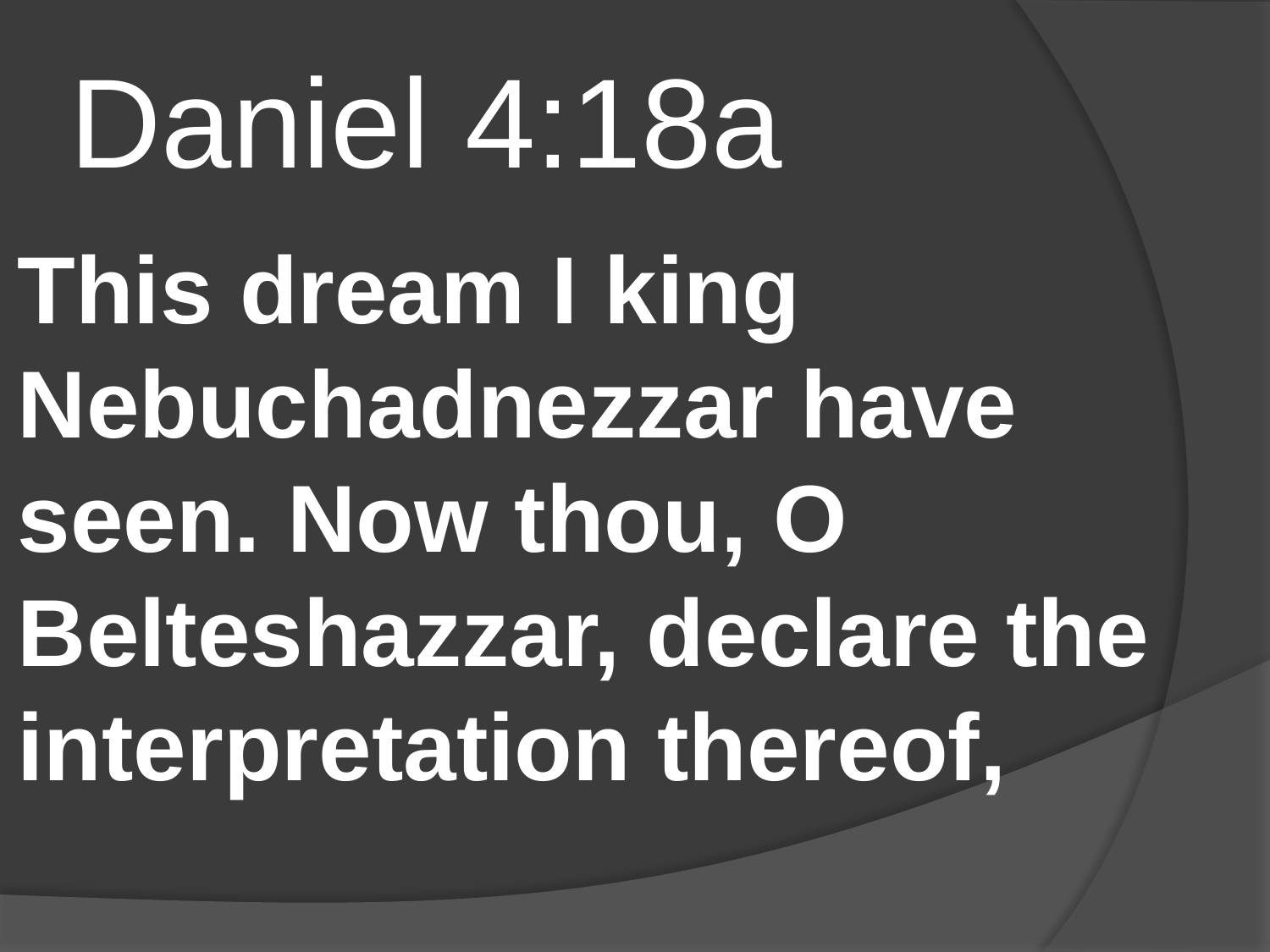

# Daniel 4:18a
This dream I king Nebuchadnezzar have seen. Now thou, O Belteshazzar, declare the interpretation thereof,